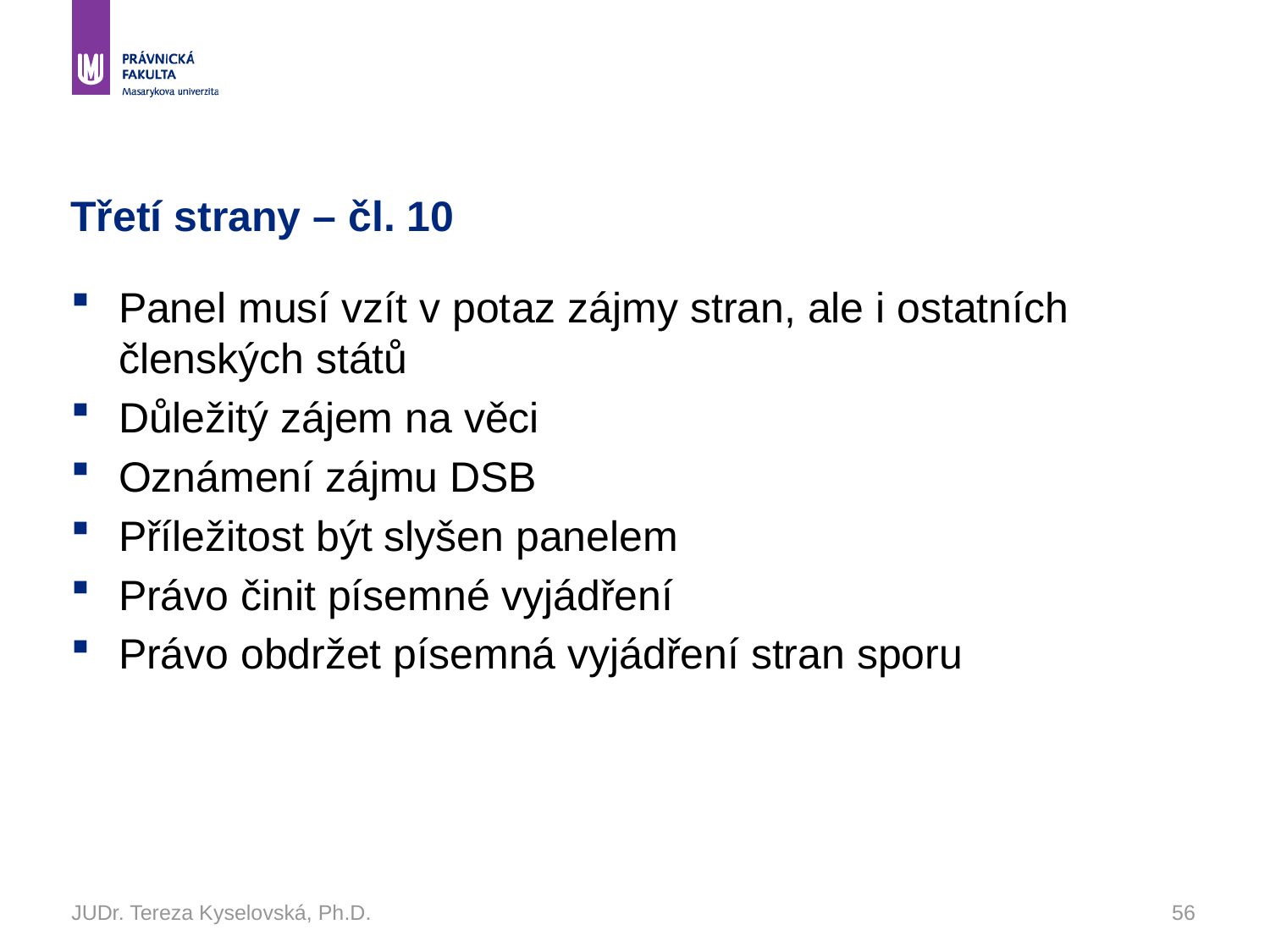

# Třetí strany – čl. 10
Panel musí vzít v potaz zájmy stran, ale i ostatních členských států
Důležitý zájem na věci
Oznámení zájmu DSB
Příležitost být slyšen panelem
Právo činit písemné vyjádření
Právo obdržet písemná vyjádření stran sporu
JUDr. Tereza Kyselovská, Ph.D.
56